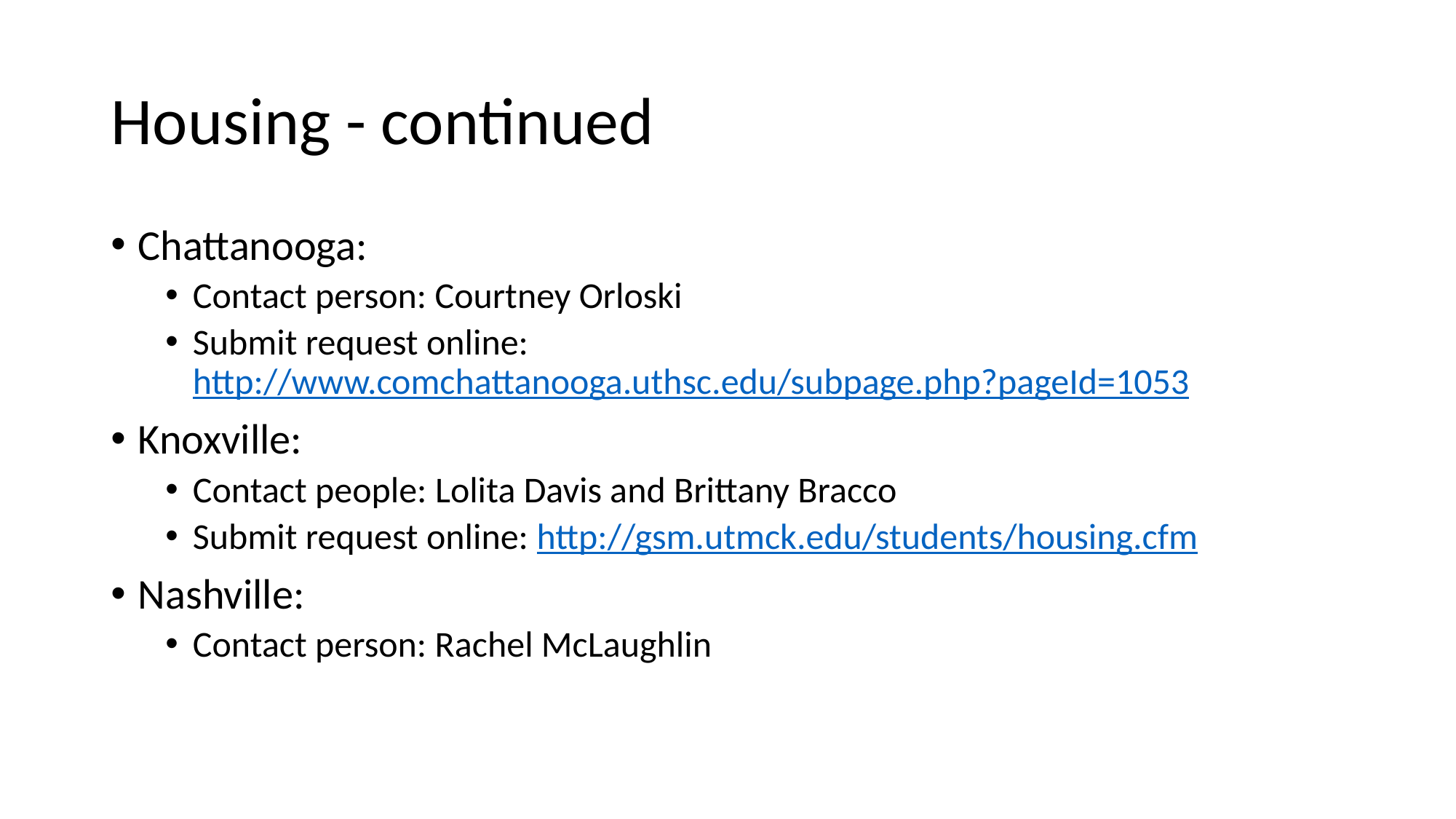

# Housing - continued
Chattanooga:
Contact person: Courtney Orloski
Submit request online: http://www.comchattanooga.uthsc.edu/subpage.php?pageId=1053
Knoxville:
Contact people: Lolita Davis and Brittany Bracco
Submit request online: http://gsm.utmck.edu/students/housing.cfm
Nashville:
Contact person: Rachel McLaughlin